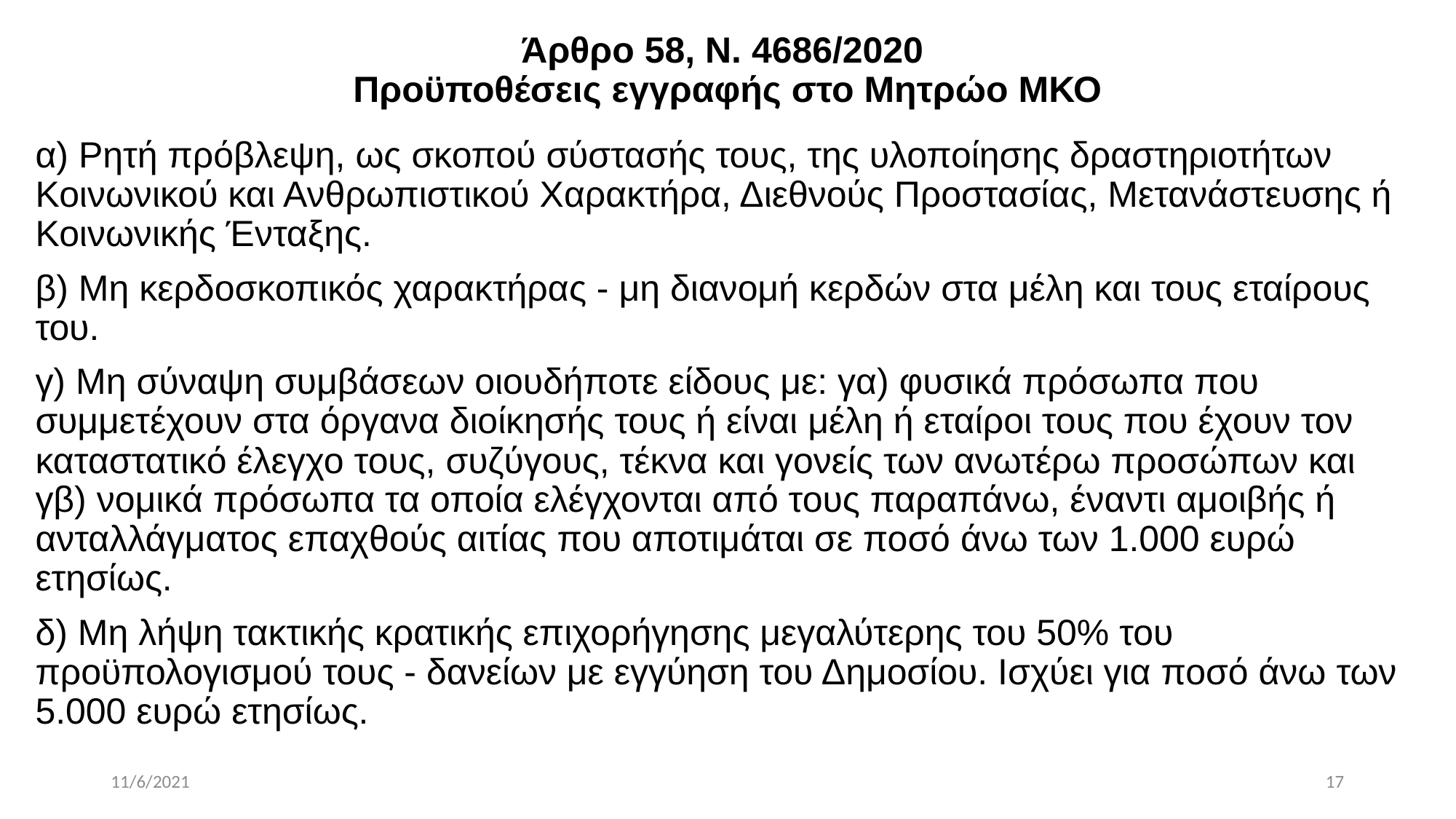

# Άρθρο 58, N. 4686/2020 Προϋποθέσεις εγγραφής στο Μητρώο ΜΚΟ
α) Ρητή πρόβλεψη, ως σκοπού σύστασής τους, της υλοποίησης δραστηριοτήτων Κοινωνικού και Ανθρωπιστικού Χαρακτήρα, Διεθνούς Προστασίας, Μετανάστευσης ή Κοινωνικής Ένταξης.
β) Μη κερδοσκοπικός χαρακτήρας - μη διανομή κερδών στα μέλη και τους εταίρους του.
γ) Μη σύναψη συμβάσεων οιουδήποτε είδους με: γα) φυσικά πρόσωπα που συμμετέχουν στα όργανα διοίκησής τους ή είναι μέλη ή εταίροι τους που έχουν τον καταστατικό έλεγχο τους, συζύγους, τέκνα και γονείς των ανωτέρω προσώπων και γβ) νομικά πρόσωπα τα οποία ελέγχονται από τους παραπάνω, έναντι αμοιβής ή ανταλλάγματος επαχθούς αιτίας που αποτιμάται σε ποσό άνω των 1.000 ευρώ ετησίως.
δ) Μη λήψη τακτικής κρατικής επιχορήγησης μεγαλύτερης του 50% του προϋπολογισμού τους - δανείων με εγγύηση του Δημοσίου. Ισχύει για ποσό άνω των 5.000 ευρώ ετησίως.

11/6/2021
17